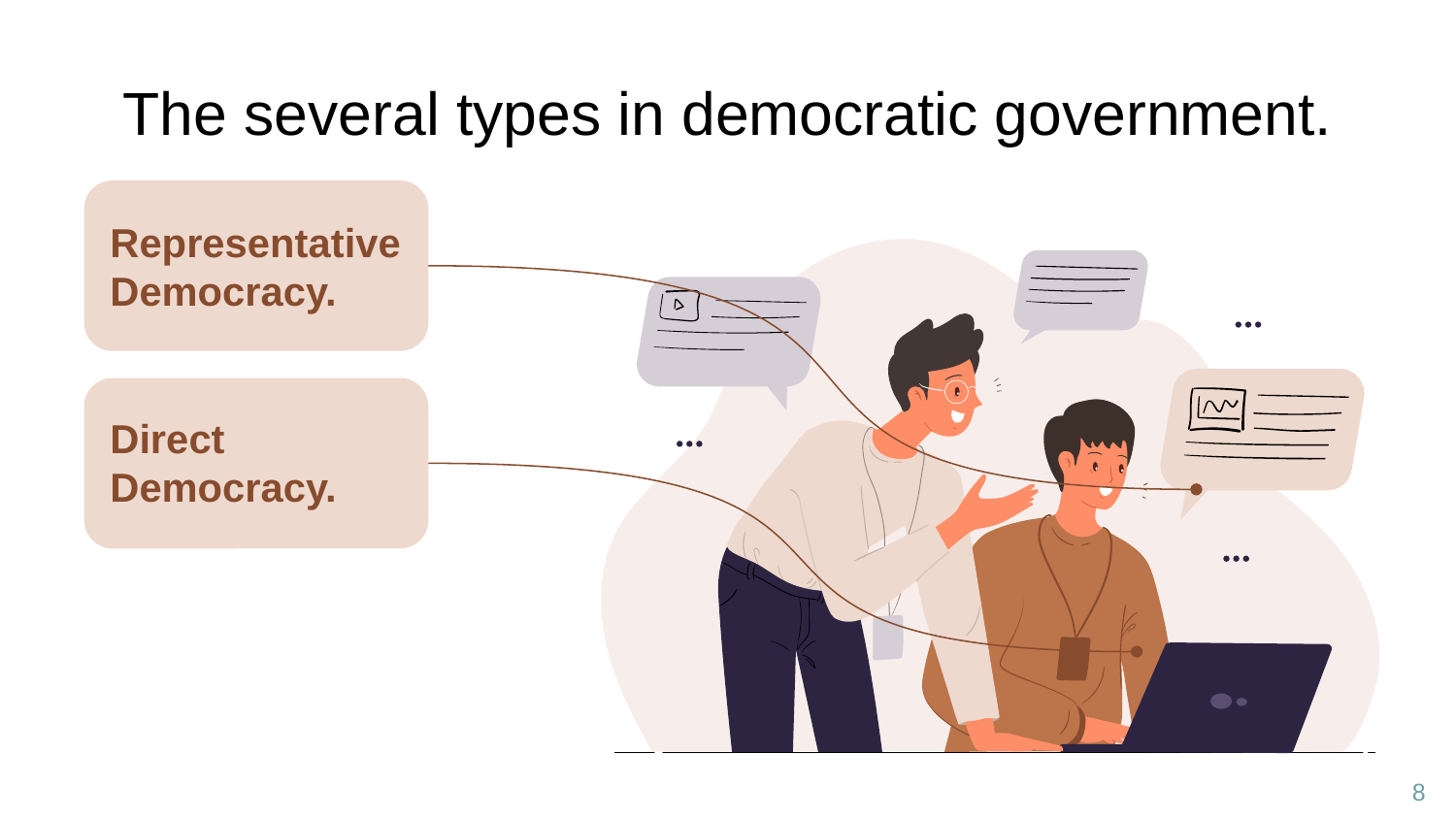

# The several types in democratic government.

Representative
Democracy.

Direct Democracy.
8